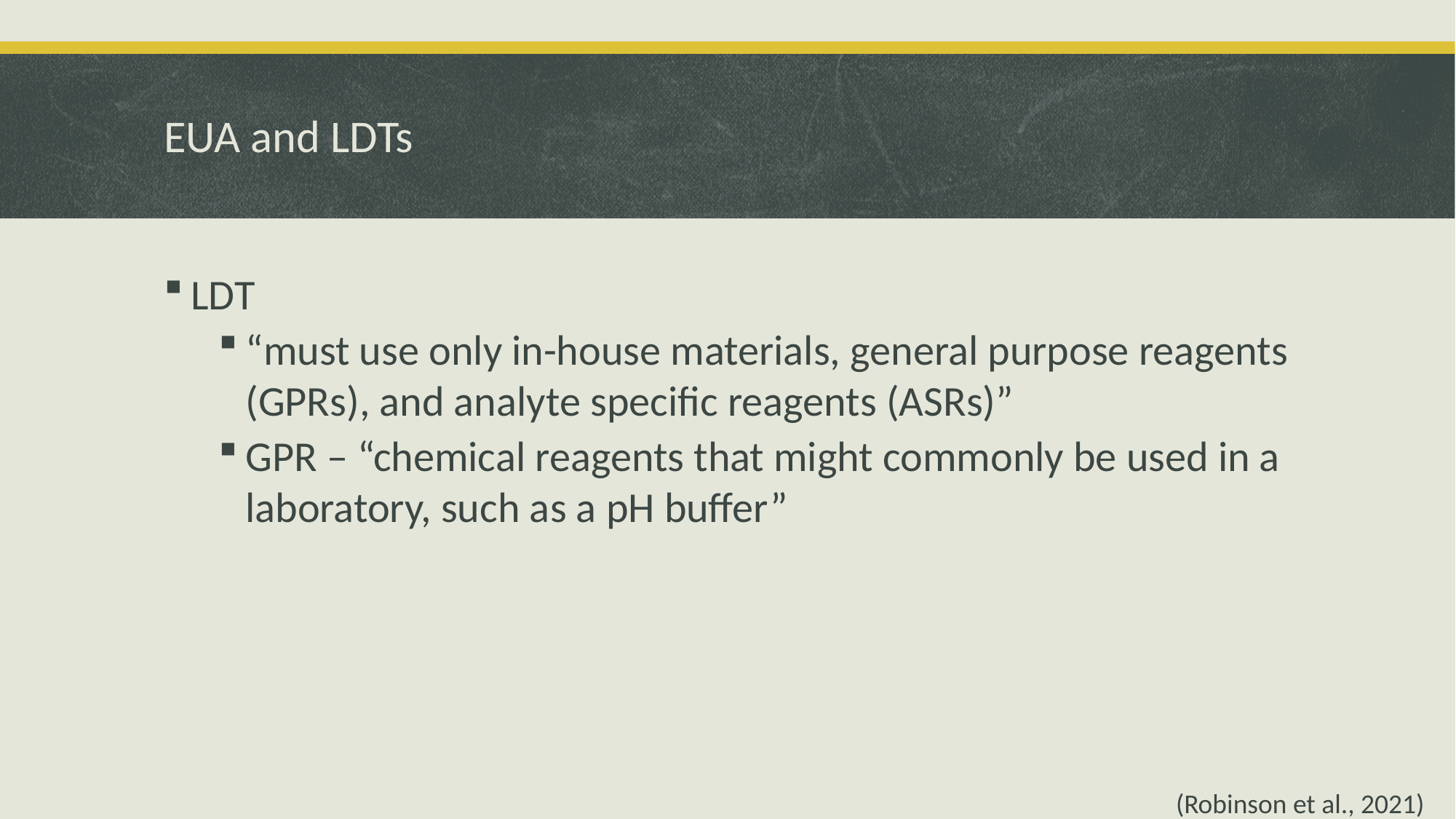

# EUA and LDTs
LDT
“must use only in-house materials, general purpose reagents (GPRs), and analyte specific reagents (ASRs)”
GPR – “chemical reagents that might commonly be used in a laboratory, such as a pH buffer”

(Robinson et al., 2021)